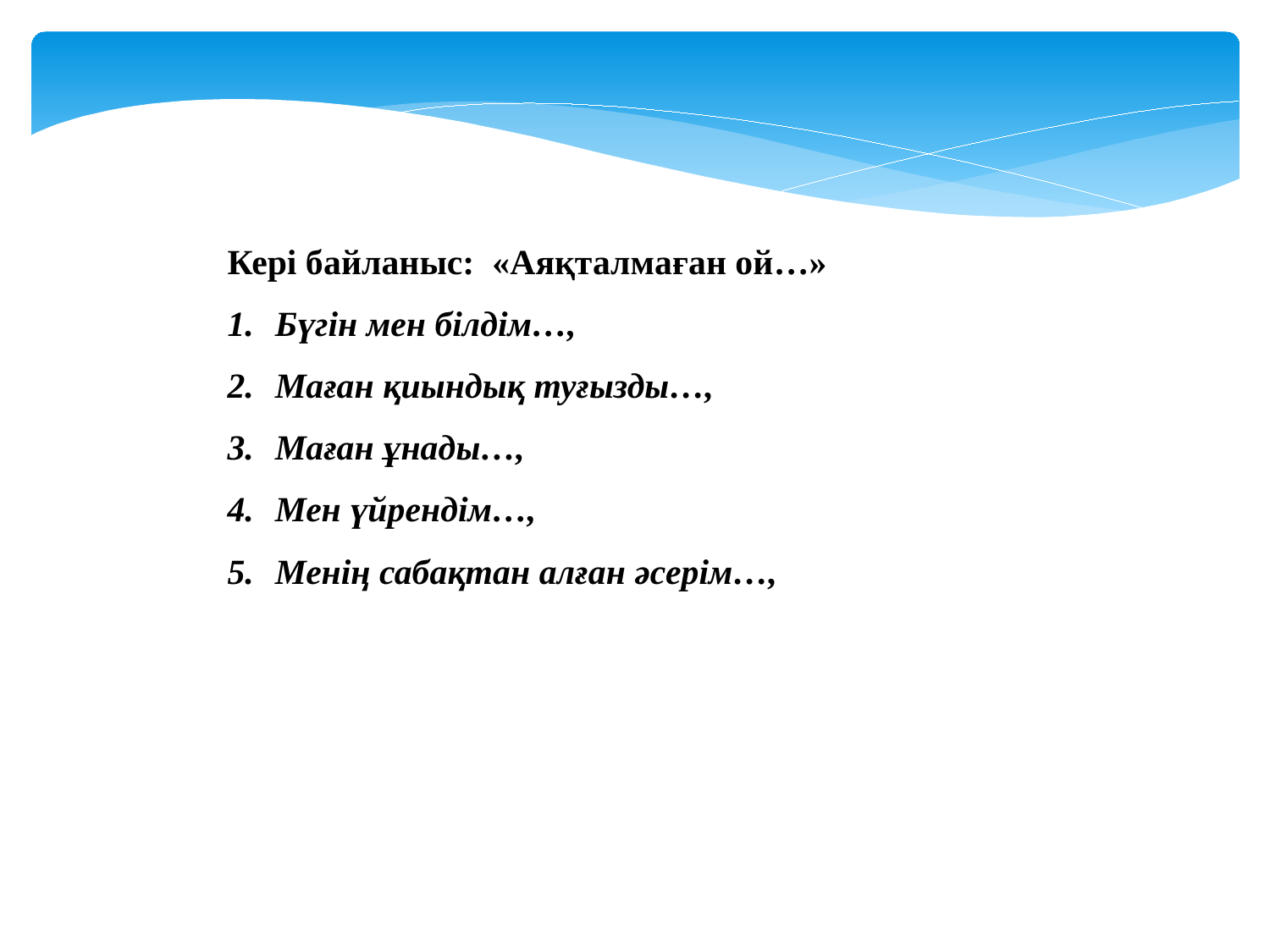

Кері байланыс:  «Аяқталмаған ой…»
Бүгін мен білдім…,
Маған қиындық туғызды…,
Маған ұнады…,
Мен үйрендім…,
Менің сабақтан алған әсерім…,